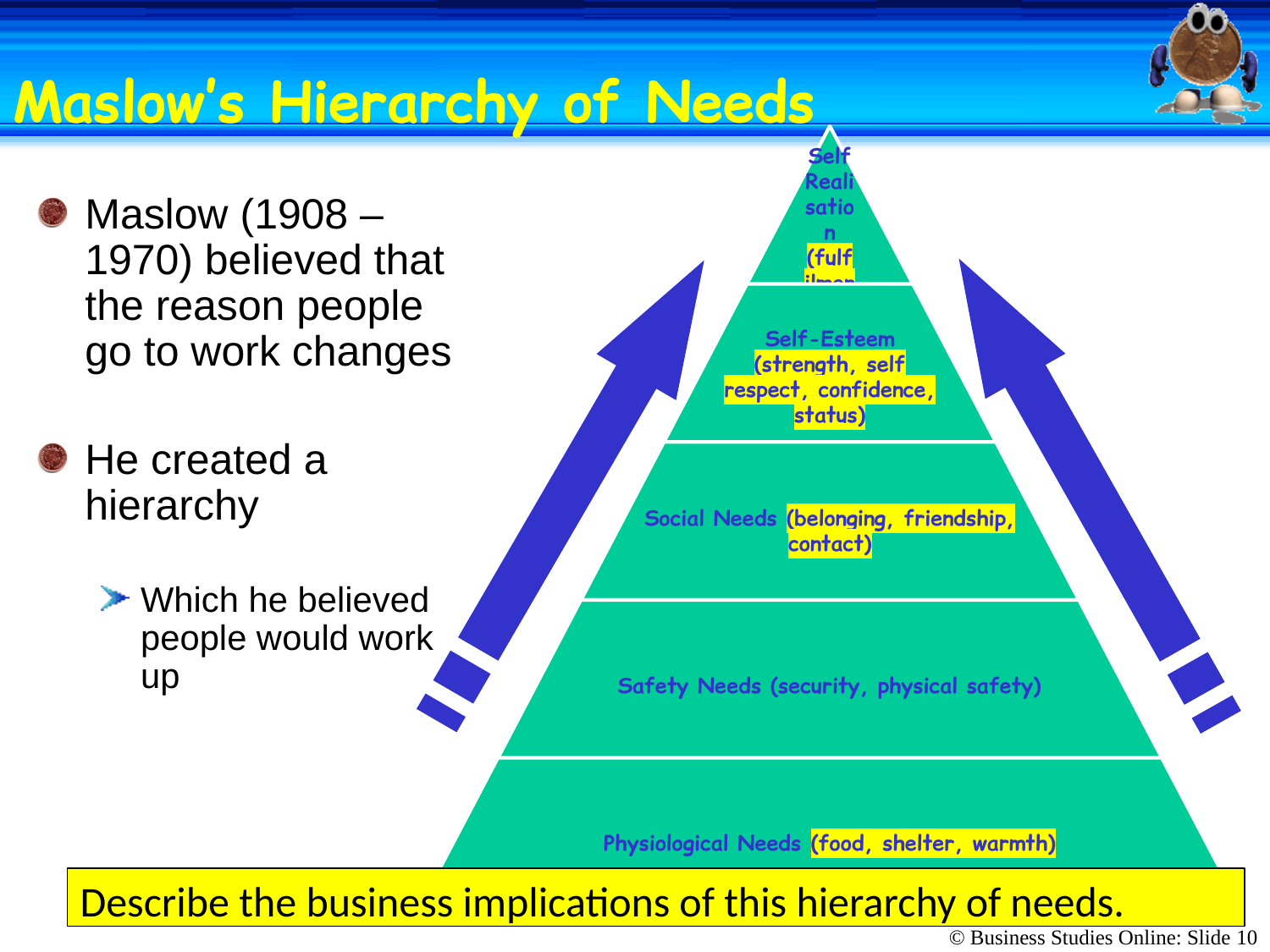

Maslow’s Hierarchy of Needs
Self Realisation
(fulfilment)
Self-Esteem
(strength, self respect, confidence, status)
Social Needs (belonging, friendship, contact)
Safety Needs (security, physical safety)
Physiological Needs (food, shelter, warmth)
Maslow (1908 – 1970) believed that the reason people go to work changes

He created a hierarchy
Which he believed people would work up

Describe the business implications of this hierarchy of needs.